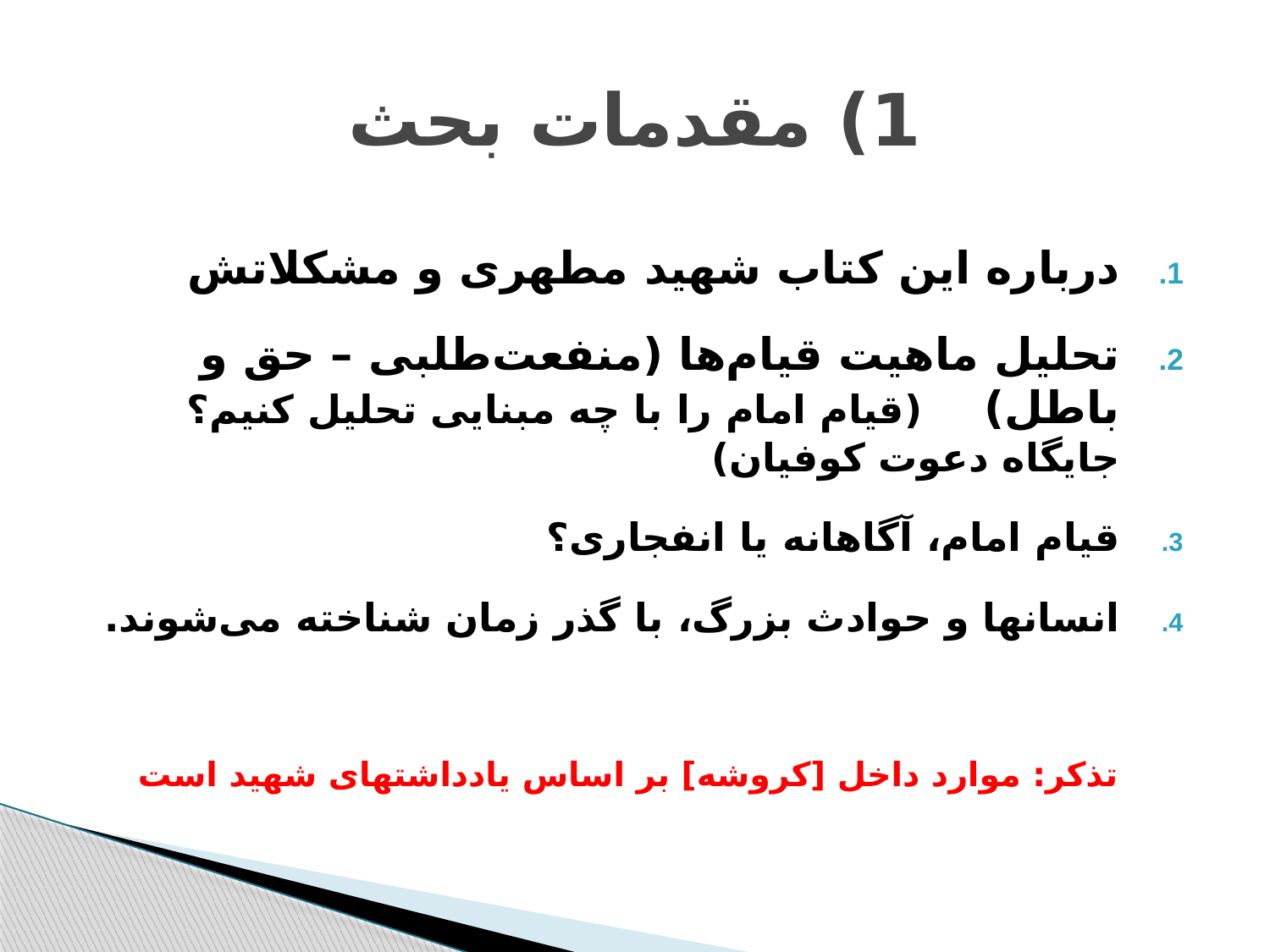

# 1) مقدمات بحث
درباره این کتاب شهید مطهری و مشکلاتش
تحلیل ماهیت قیام‌ها (منفعت‌طلبی – حق و باطل)    (قیام امام را با چه مبنایی تحلیل کنیم؟ جایگاه دعوت کوفیان)
قیام امام، آگاهانه یا انفجاری؟
انسانها و حوادث بزرگ، با گذر زمان شناخته می‌شوند.

تذکر: موارد داخل [کروشه] بر اساس یادداشتهای شهید است